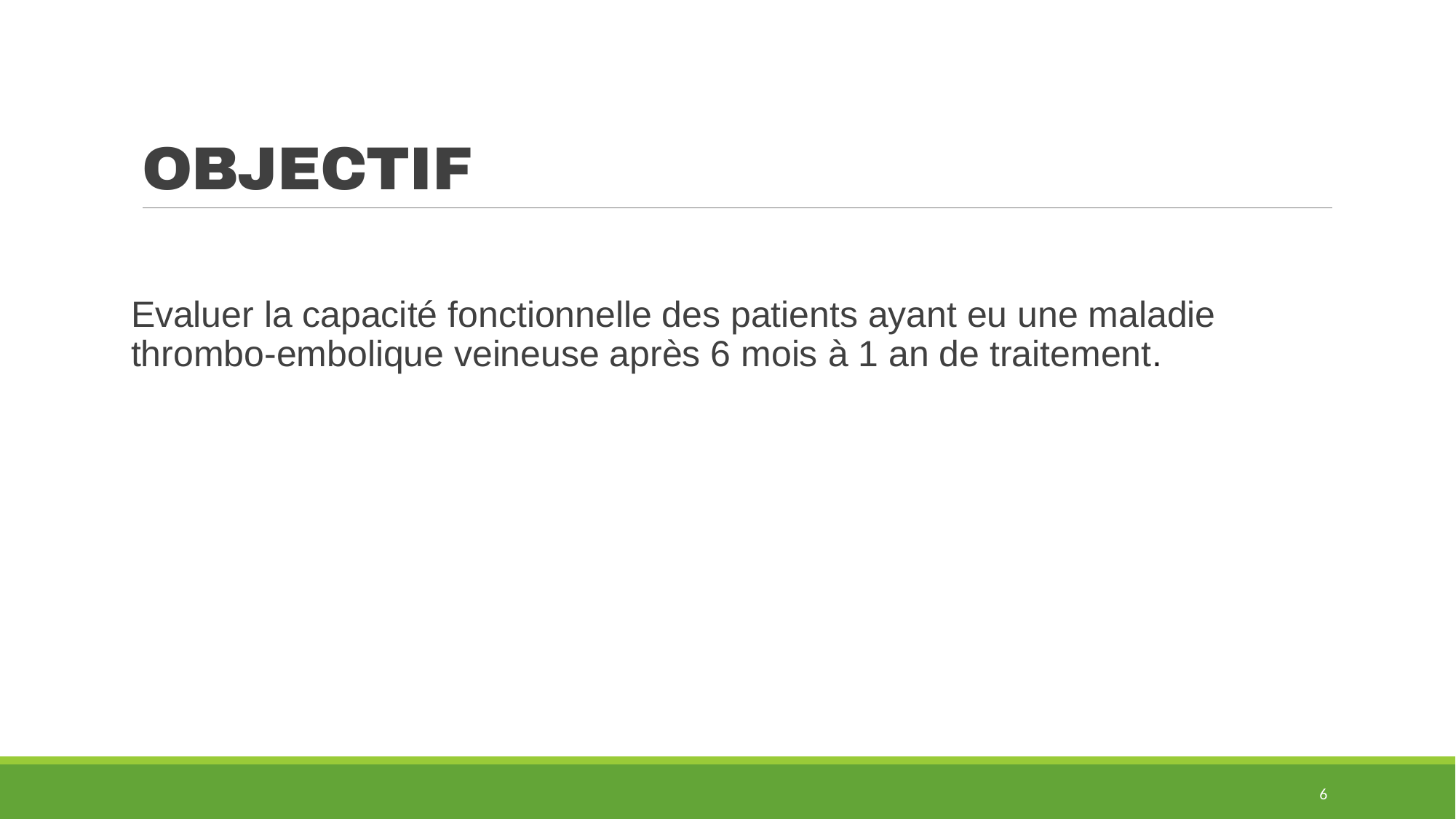

# OBJECTIF
Evaluer la capacité fonctionnelle des patients ayant eu une maladie thrombo-embolique veineuse après 6 mois à 1 an de traitement.

6